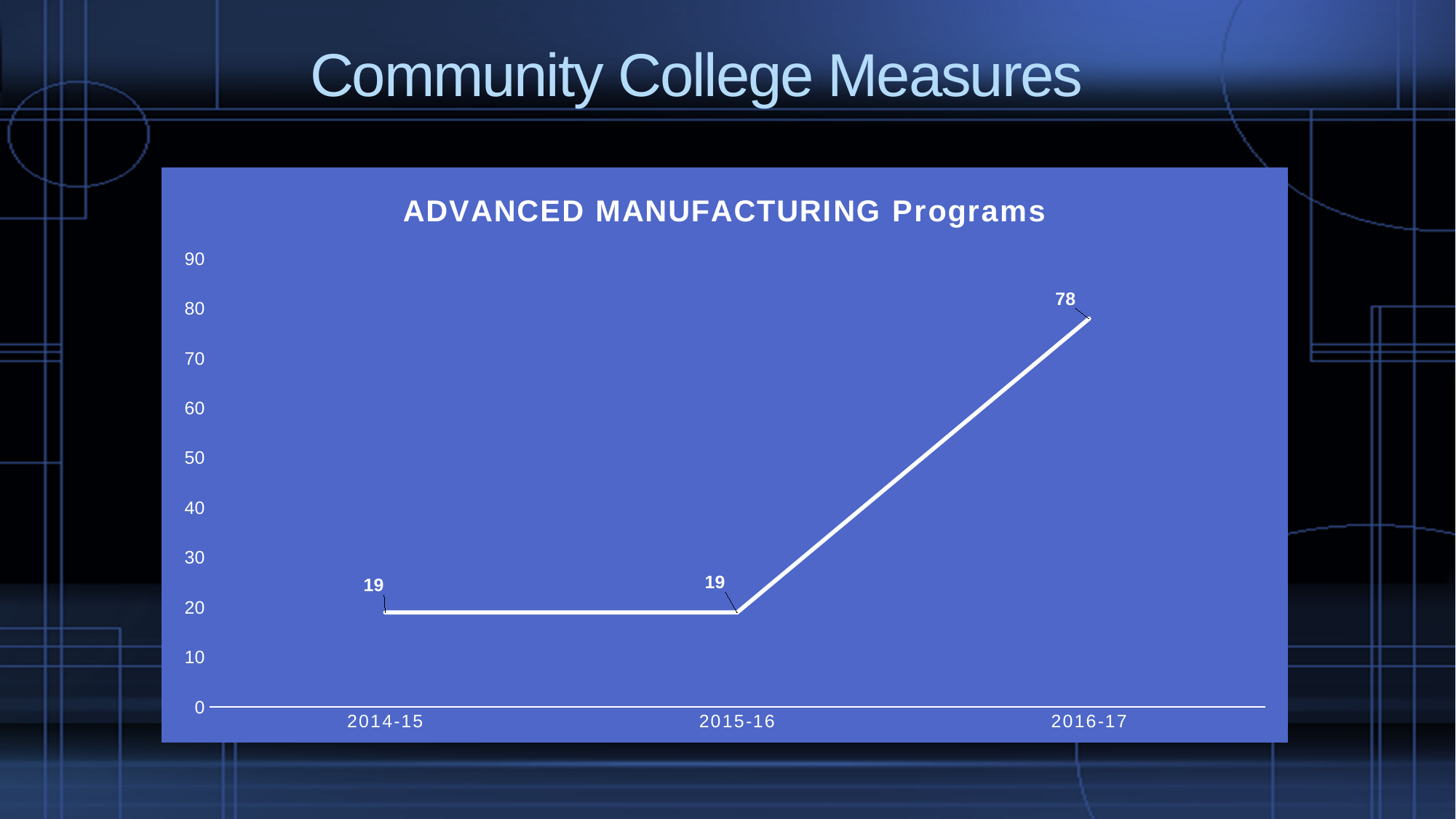

# Community College Measures

### Chart: ADVANCED MANUFACTURING Programs

| Category | Programs |
|---|---|
| 2014-15 | 19.0 |
| 2015-16 | 19.0 |
| 2016-17 | 78.0 |